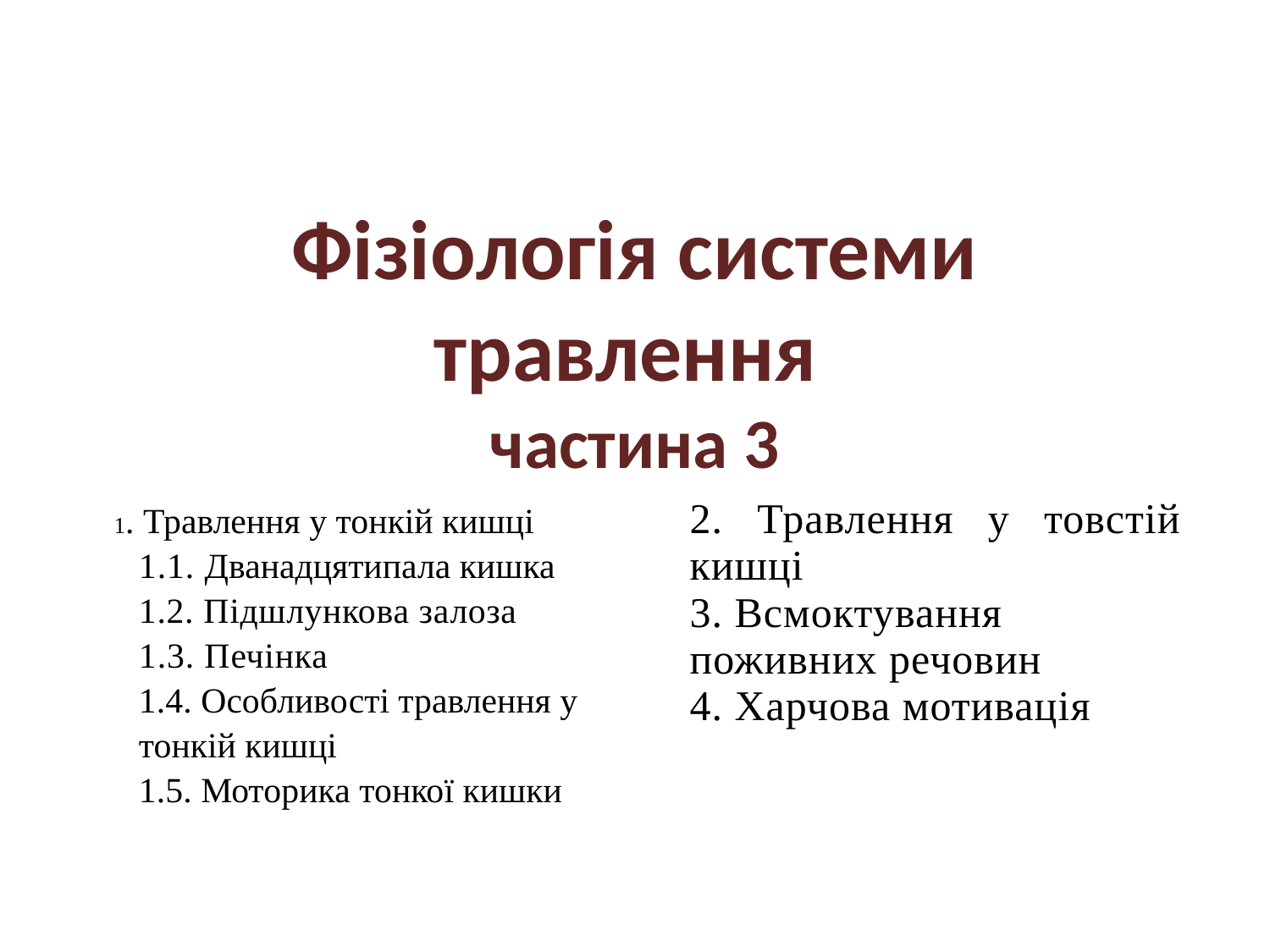

# Фізіологія системи травлення частина 3
| 1. Травлення у тонкій кишці 1.1. Дванадцятипала кишка 1.2. Підшлункова залоза 1.3. Печінка 1.4. Особливості травлення у тонкій кишці 1.5. Моторика тонкої кишки | 2. Травлення у товстій кишці 3. Всмоктування поживних речовин 4. Харчова мотивація |
| --- | --- |